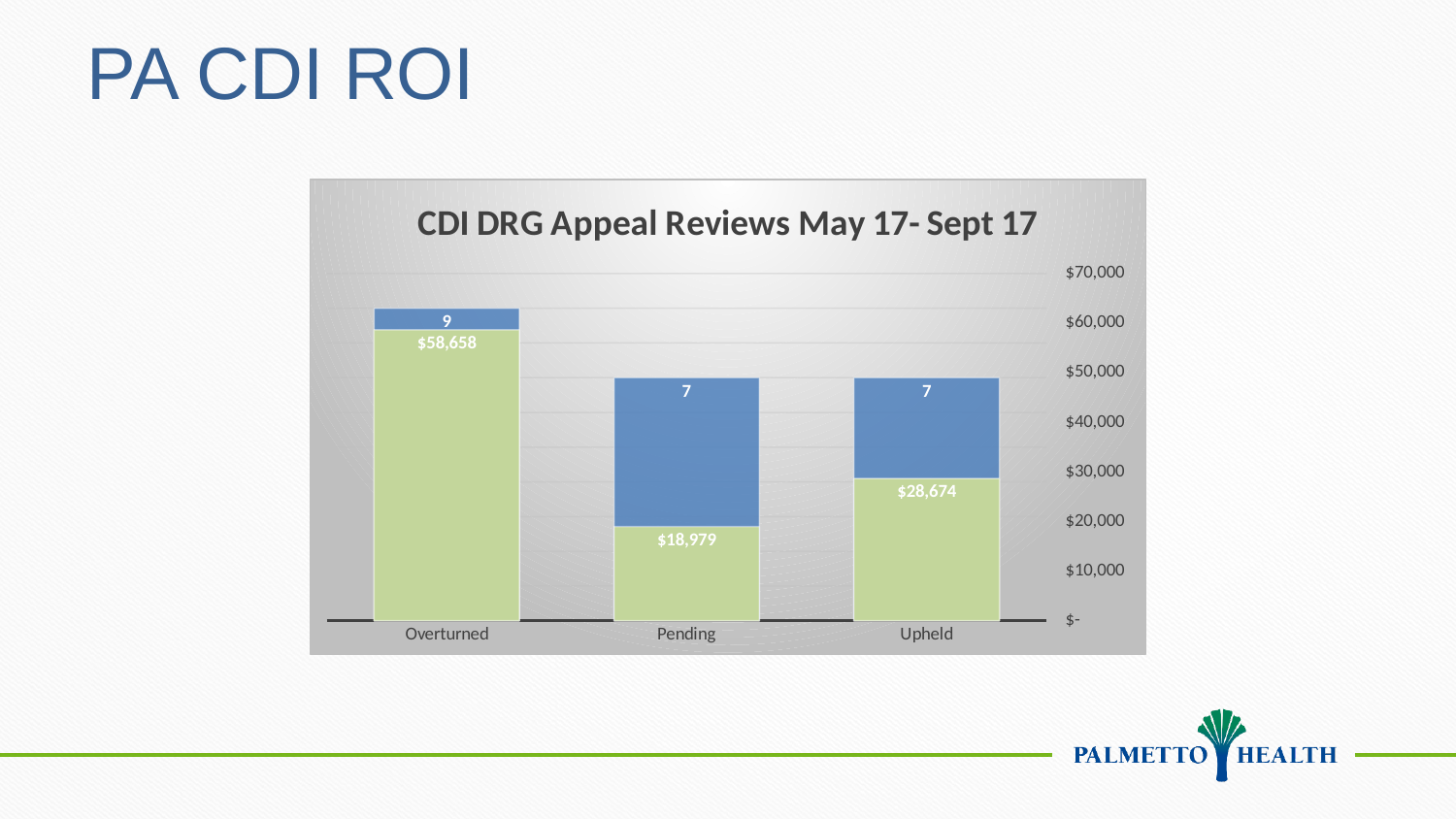

# PA CDI ROI

### Chart: CDI DRG Appeal Reviews May 17- Sept 17

| Category |  |  |
|---|---|---|
| Overturned | 9.0 | 58657.71000000001 |
| Pending | 7.0 | 18979.239999999998 |
| Upheld | 7.0 | 28673.52 |